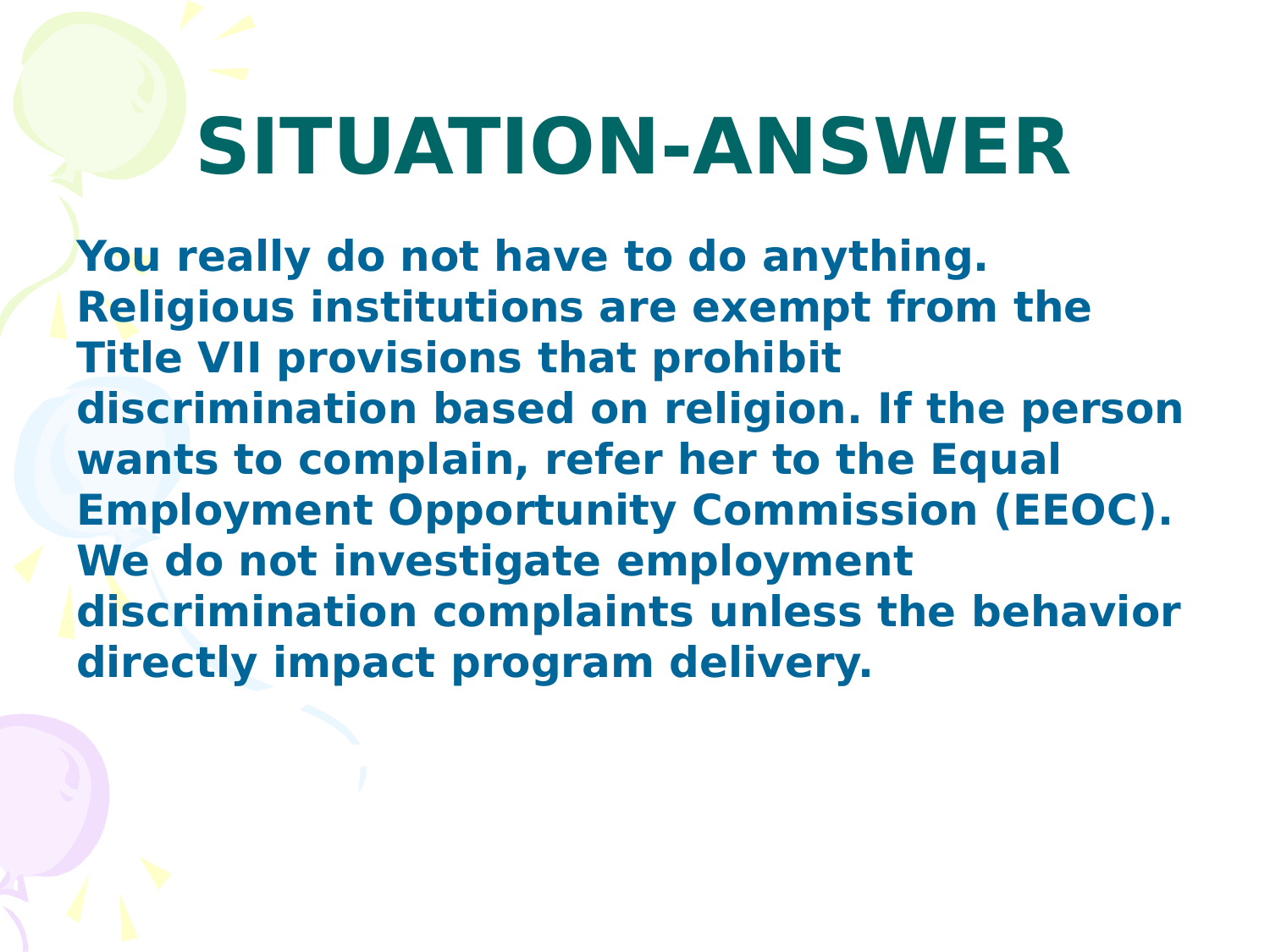

# SITUATION-ANSWER
You really do not have to do anything. Religious institutions are exempt from the Title VII provisions that prohibit discrimination based on religion. If the person wants to complain, refer her to the Equal Employment Opportunity Commission (EEOC).  We do not investigate employment discrimination complaints unless the behavior directly impact program delivery.